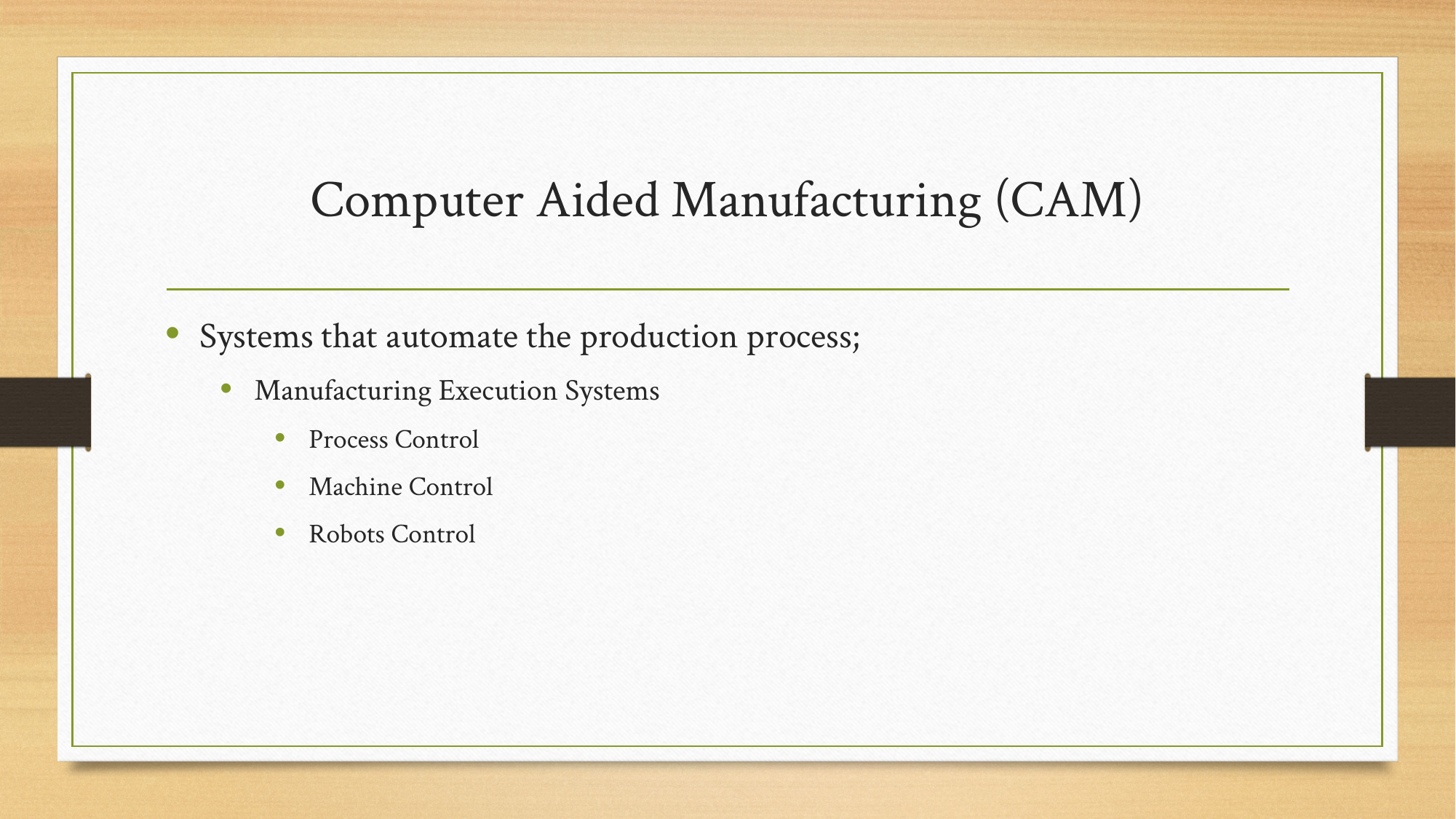

# Computer Aided Manufacturing (CAM)
Systems that automate the production process;
Manufacturing Execution Systems
Process Control
Machine Control
Robots Control